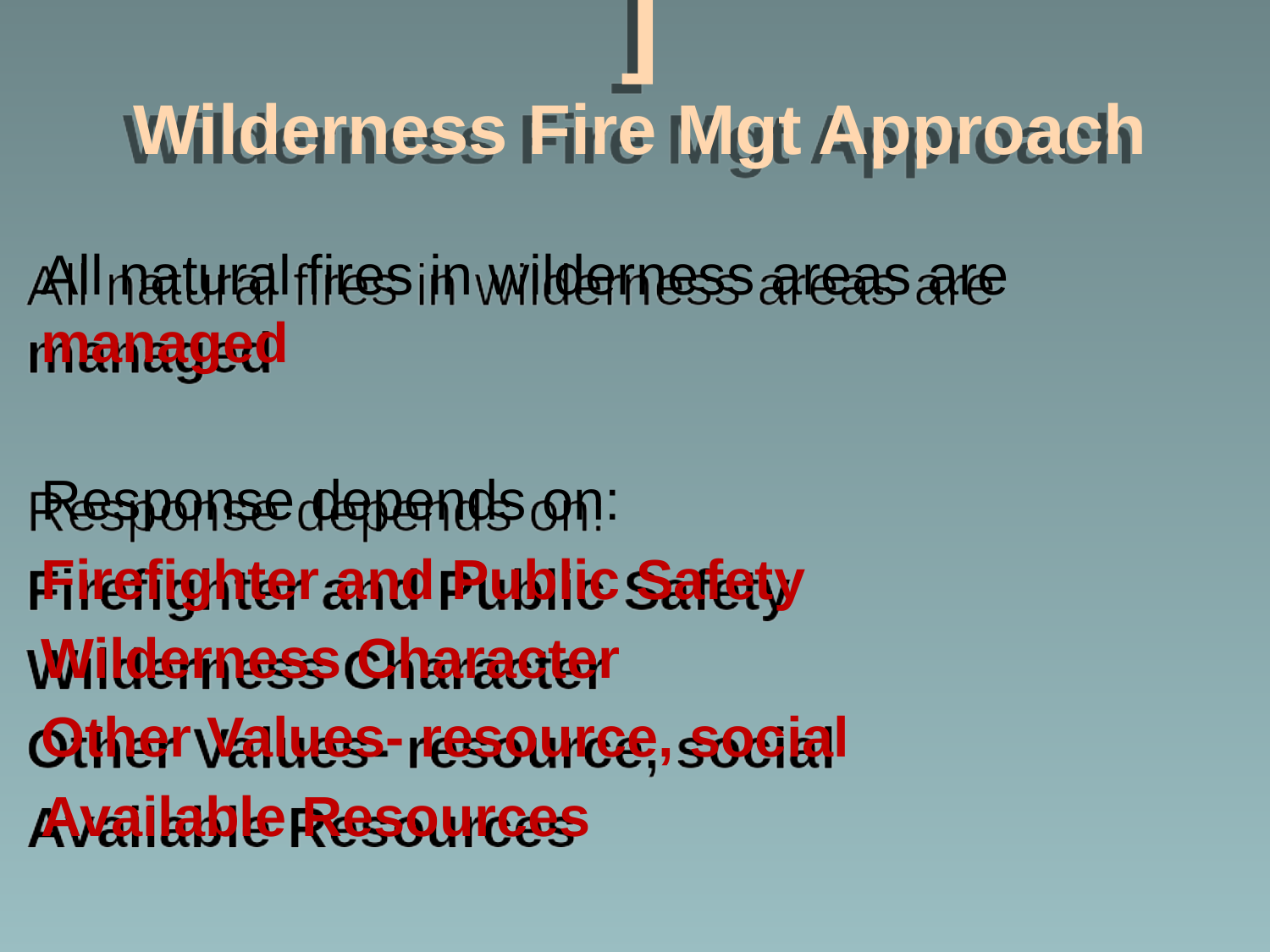

# ] Wilderness Fire Mgt Approach
All natural fires in wilderness areas are managed

Response depends on:
Firefighter and Public Safety
Wilderness Character
Other Values- resource, social
Available Resources

Cost and Convenience Not a Driver